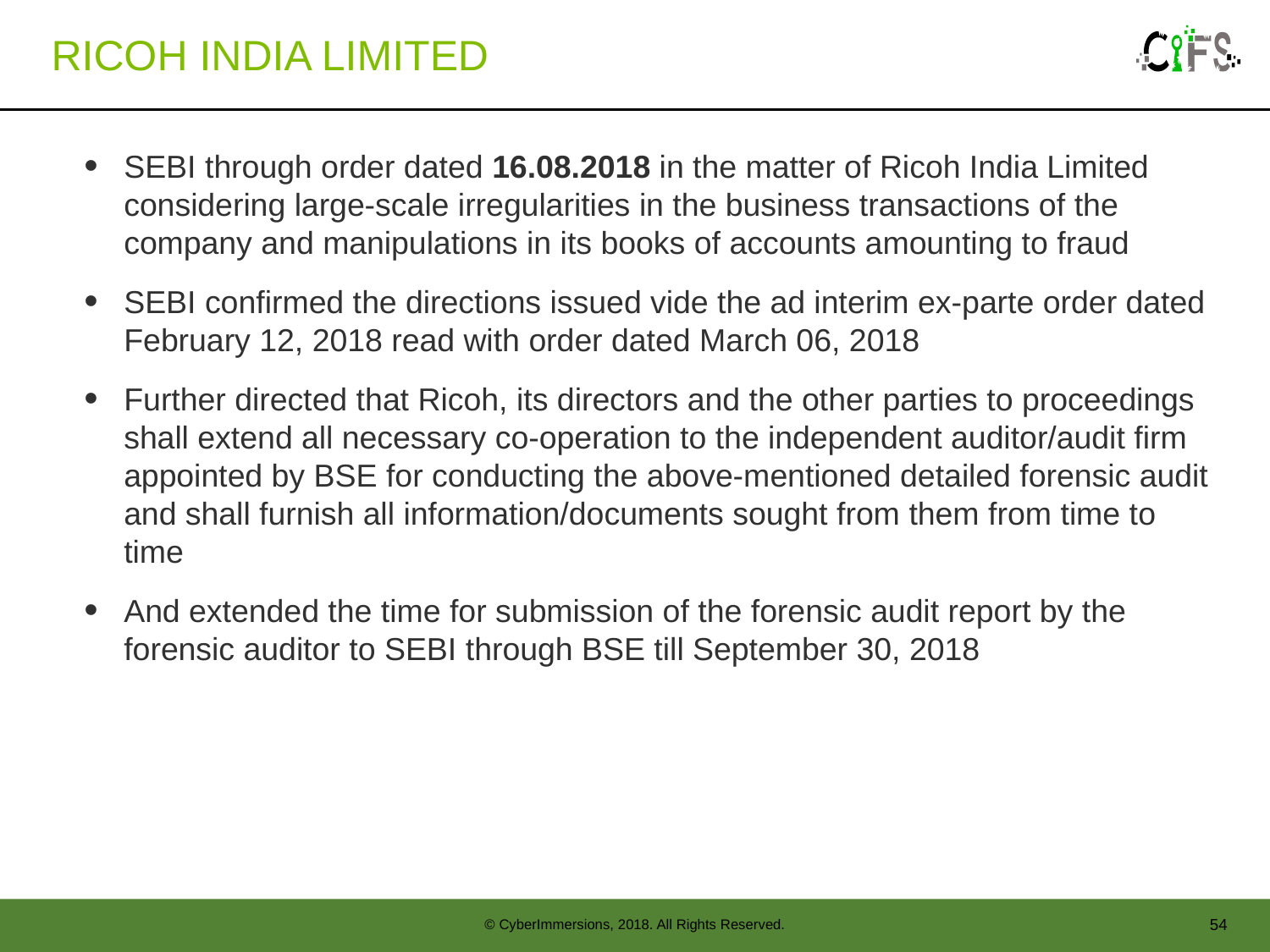

# Ricoh India Limited
SEBI through order dated 16.08.2018 in the matter of Ricoh India Limited considering large-scale irregularities in the business transactions of the company and manipulations in its books of accounts amounting to fraud
SEBI confirmed the directions issued vide the ad interim ex-parte order dated February 12, 2018 read with order dated March 06, 2018
Further directed that Ricoh, its directors and the other parties to proceedings shall extend all necessary co-operation to the independent auditor/audit firm appointed by BSE for conducting the above-mentioned detailed forensic audit and shall furnish all information/documents sought from them from time to time
And extended the time for submission of the forensic audit report by the forensic auditor to SEBI through BSE till September 30, 2018
54